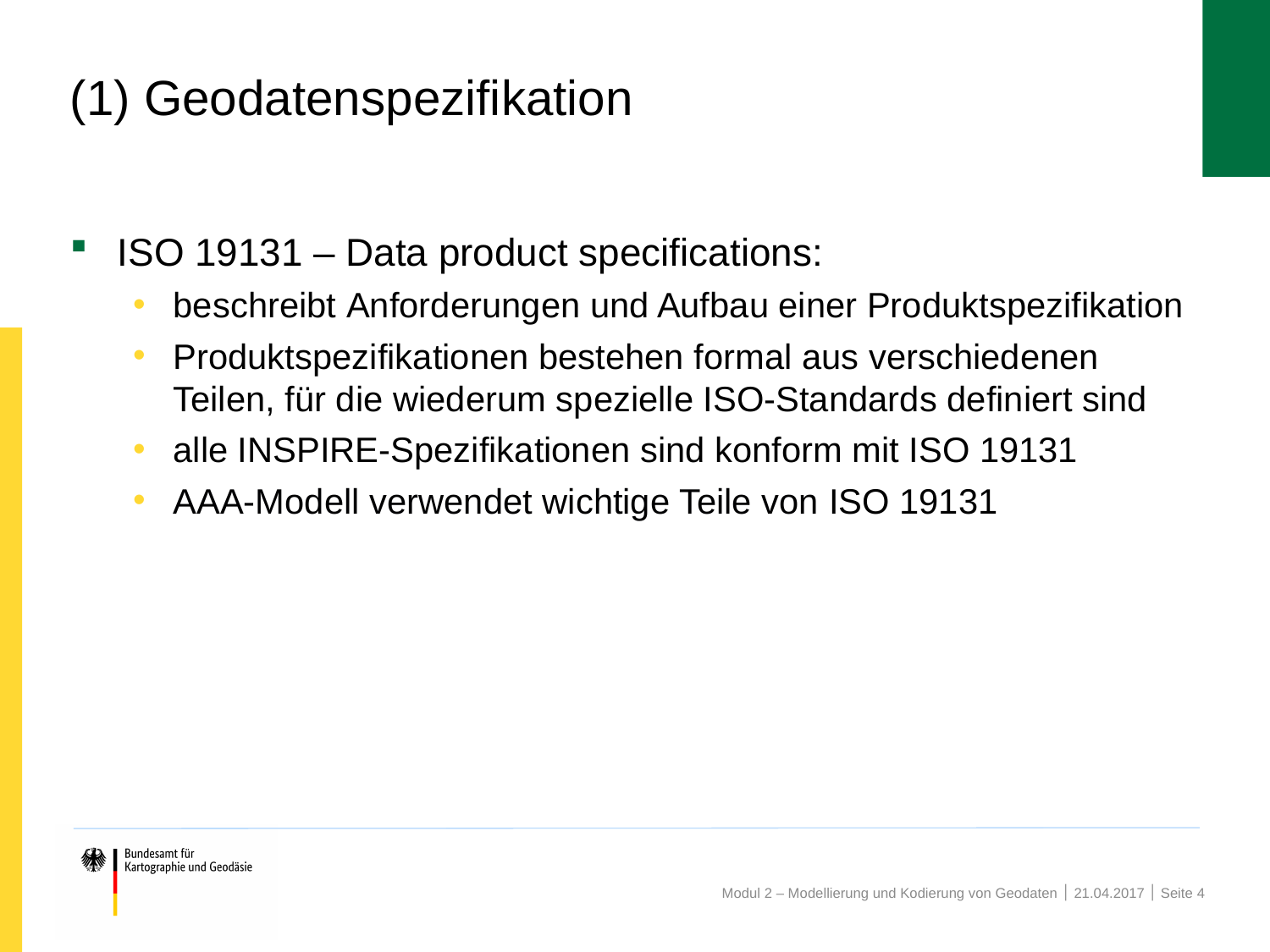

# (1) Geodatenspezifikation
ISO 19131 – Data product specifications:
beschreibt Anforderungen und Aufbau einer Produktspezifikation
Produktspezifikationen bestehen formal aus verschiedenen Teilen, für die wiederum spezielle ISO-Standards definiert sind
alle INSPIRE-Spezifikationen sind konform mit ISO 19131
AAA-Modell verwendet wichtige Teile von ISO 19131